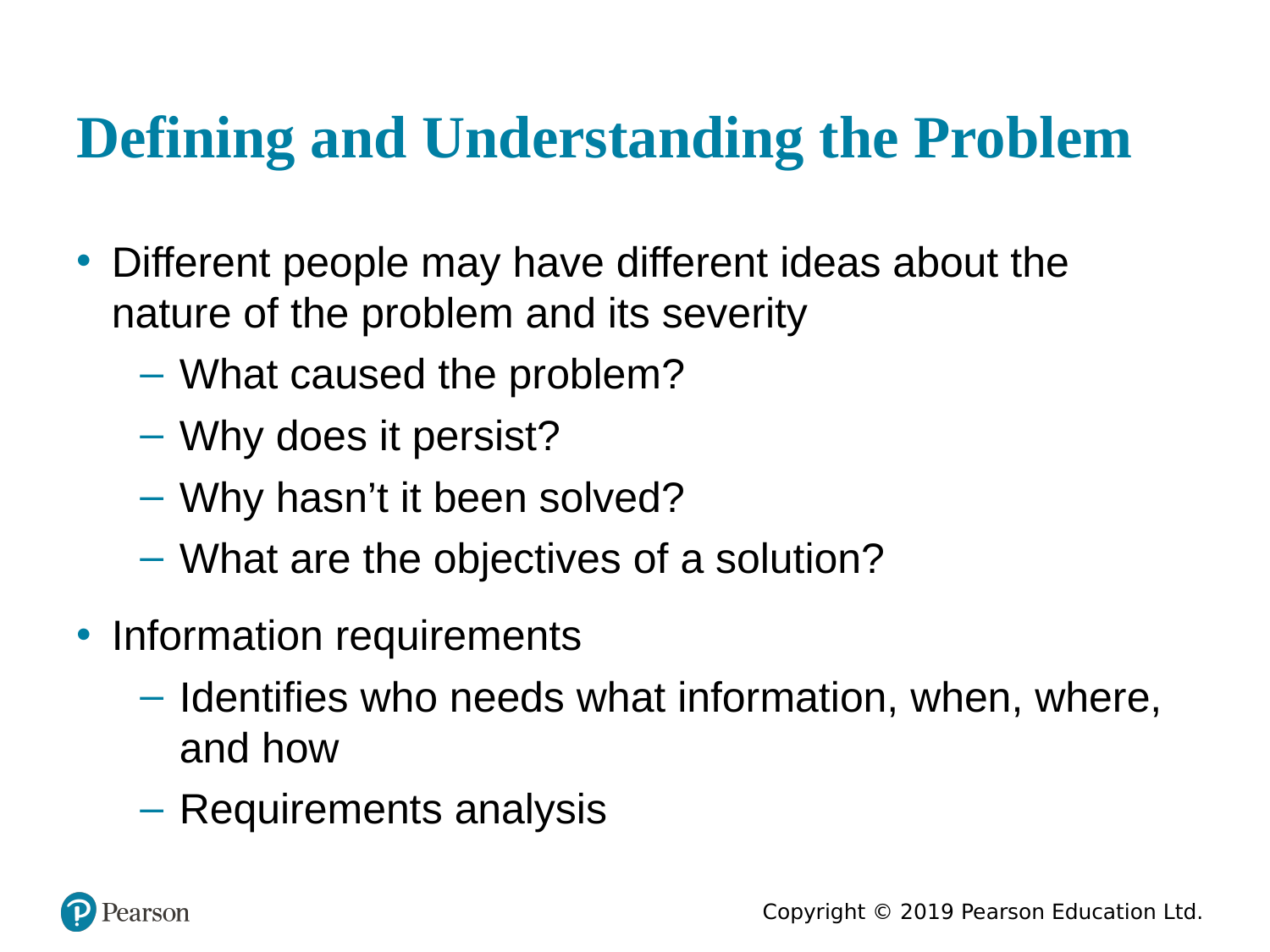

# Defining and Understanding the Problem
Different people may have different ideas about the nature of the problem and its severity
What caused the problem?
Why does it persist?
Why hasn’t it been solved?
What are the objectives of a solution?
Information requirements
Identifies who needs what information, when, where, and how
Requirements analysis